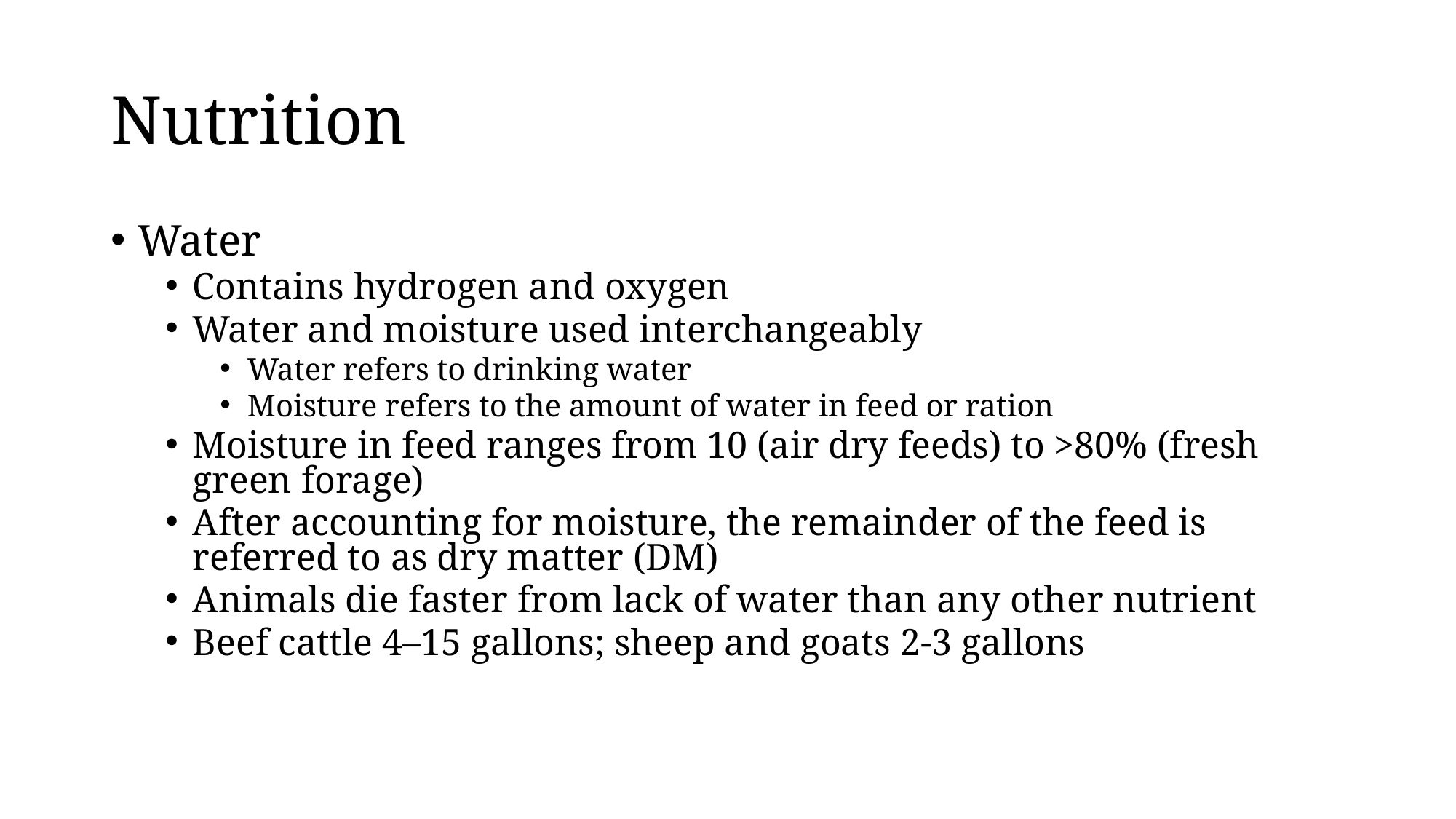

# Nutrition
Water
Contains hydrogen and oxygen
Water and moisture used interchangeably
Water refers to drinking water
Moisture refers to the amount of water in feed or ration
Moisture in feed ranges from 10 (air dry feeds) to >80% (fresh green forage)
After accounting for moisture, the remainder of the feed is referred to as dry matter (DM)
Animals die faster from lack of water than any other nutrient
Beef cattle 4–15 gallons; sheep and goats 2-3 gallons